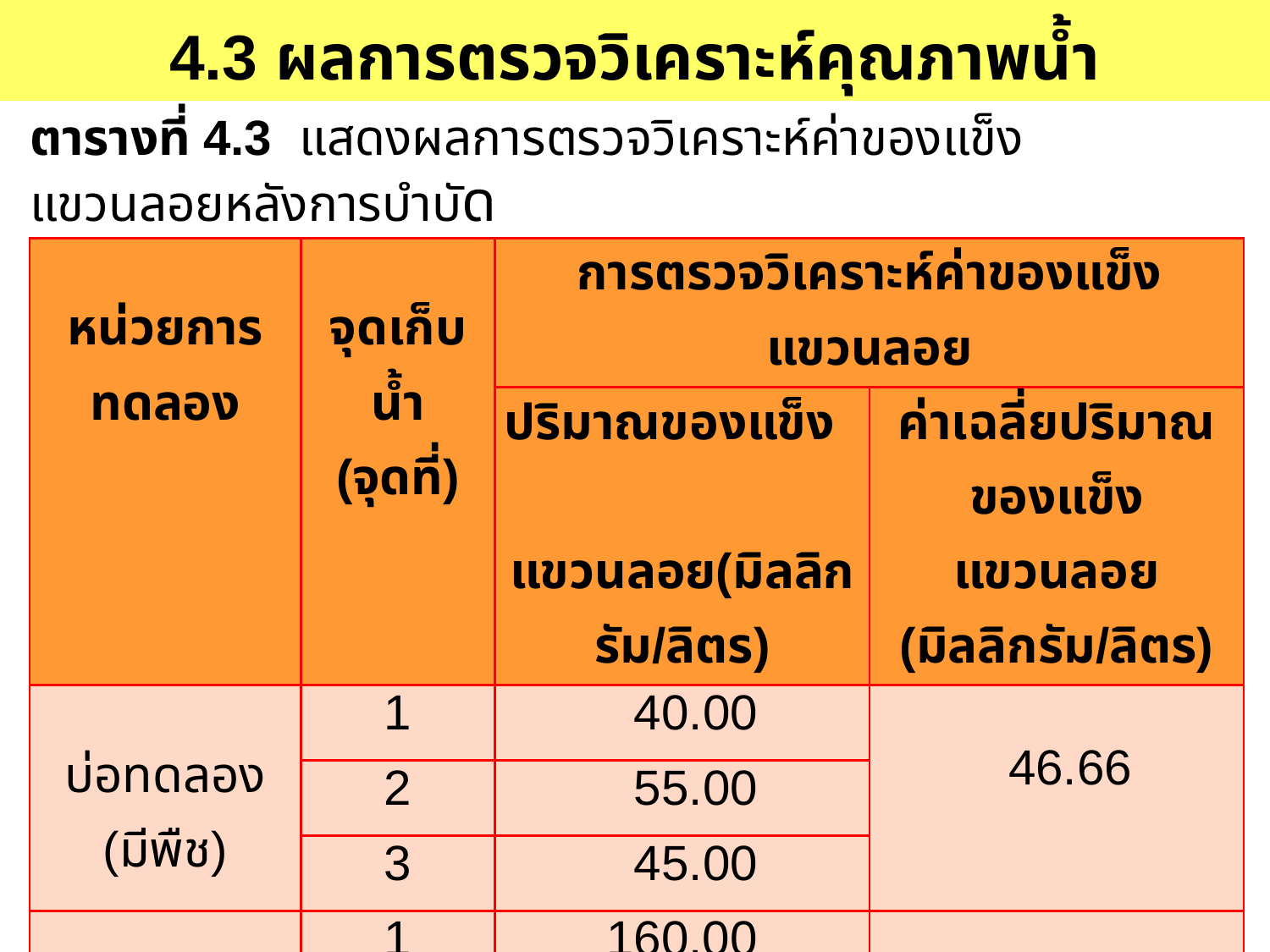

4.3 ผลการตรวจวิเคราะห์คุณภาพน้ำ
ตารางที่ 4.3  แสดงผลการตรวจวิเคราะห์ค่าของแข็งแขวนลอยหลังการบำบัด
| หน่วยการทดลอง | จุดเก็บน้ำ (จุดที่) | การตรวจวิเคราะห์ค่าของแข็งแขวนลอย |  |
| --- | --- | --- | --- |
|  |  | ปริมาณของแข็ง แขวนลอย(มิลลิกรัม/ลิตร) | ค่าเฉลี่ยปริมาณของแข็งแขวนลอย (มิลลิกรัม/ลิตร) |
| บ่อทดลอง (มีพืช) | 1 | 40.00 | 46.66 |
|  | 2 | 55.00 |  |
|  | 3 | 45.00 |  |
| บ่อควบคุม (ไม่มีพืช) | 1 | 160.00 | 140.00 |
|  | 2 | 135.00 |  |
|  | 3 | 125.00 |  |